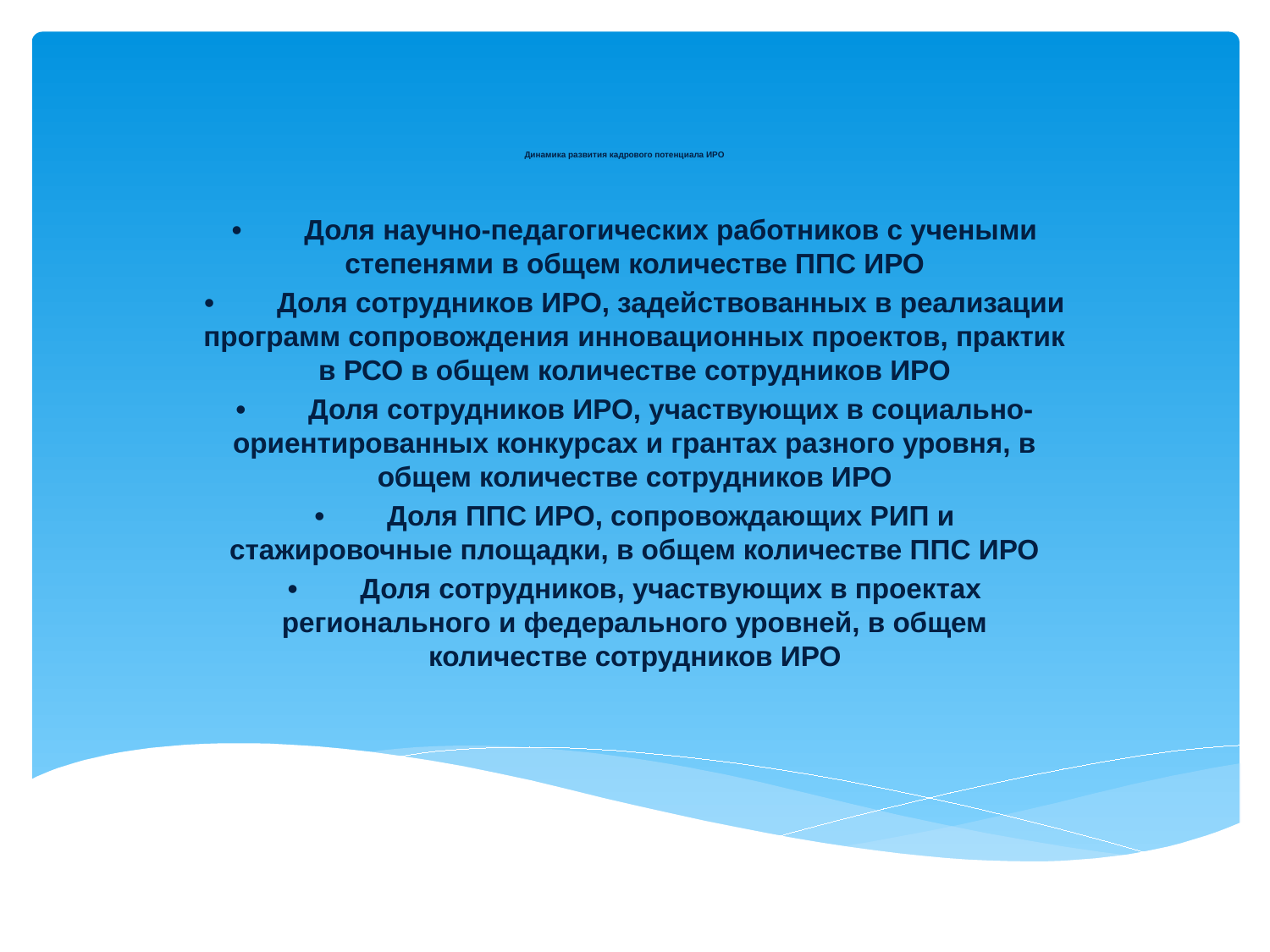

# Динамика развития кадрового потенциала ИРО

•	Доля научно-педагогических работников с учеными степенями в общем количестве ППС ИРО
•	Доля сотрудников ИРО, задействованных в реализации программ сопровождения инновационных проектов, практик в РСО в общем количестве сотрудников ИРО
•	Доля сотрудников ИРО, участвующих в социально-ориентированных конкурсах и грантах разного уровня, в общем количестве сотрудников ИРО
•	Доля ППС ИРО, сопровождающих РИП и стажировочные площадки, в общем количестве ППС ИРО
•	Доля сотрудников, участвующих в проектах регионального и федерального уровней, в общем количестве сотрудников ИРО